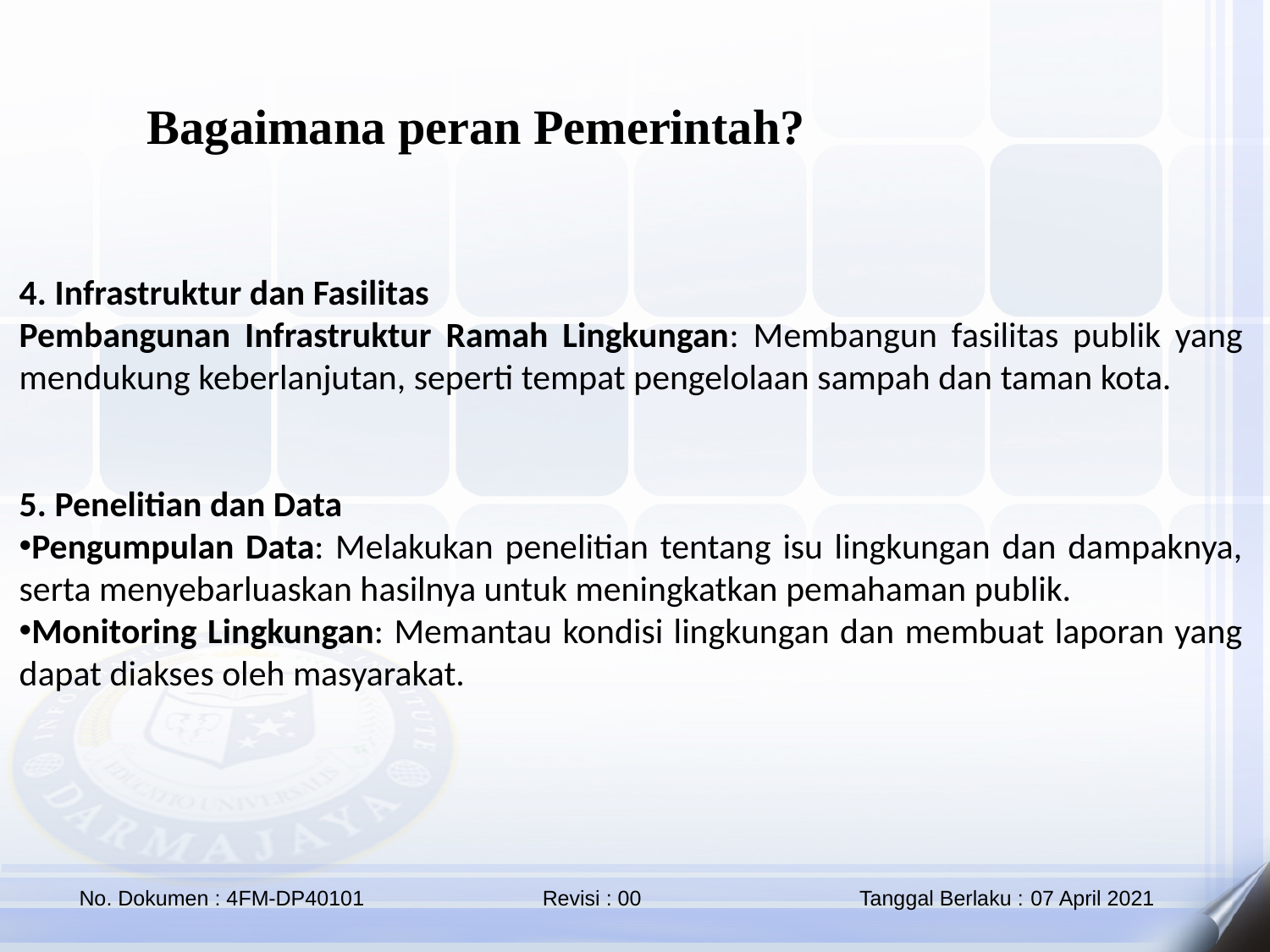

Bagaimana peran Pemerintah?
4. Infrastruktur dan Fasilitas
Pembangunan Infrastruktur Ramah Lingkungan: Membangun fasilitas publik yang mendukung keberlanjutan, seperti tempat pengelolaan sampah dan taman kota.

5. Penelitian dan Data
Pengumpulan Data: Melakukan penelitian tentang isu lingkungan dan dampaknya, serta menyebarluaskan hasilnya untuk meningkatkan pemahaman publik.
Monitoring Lingkungan: Memantau kondisi lingkungan dan membuat laporan yang dapat diakses oleh masyarakat.